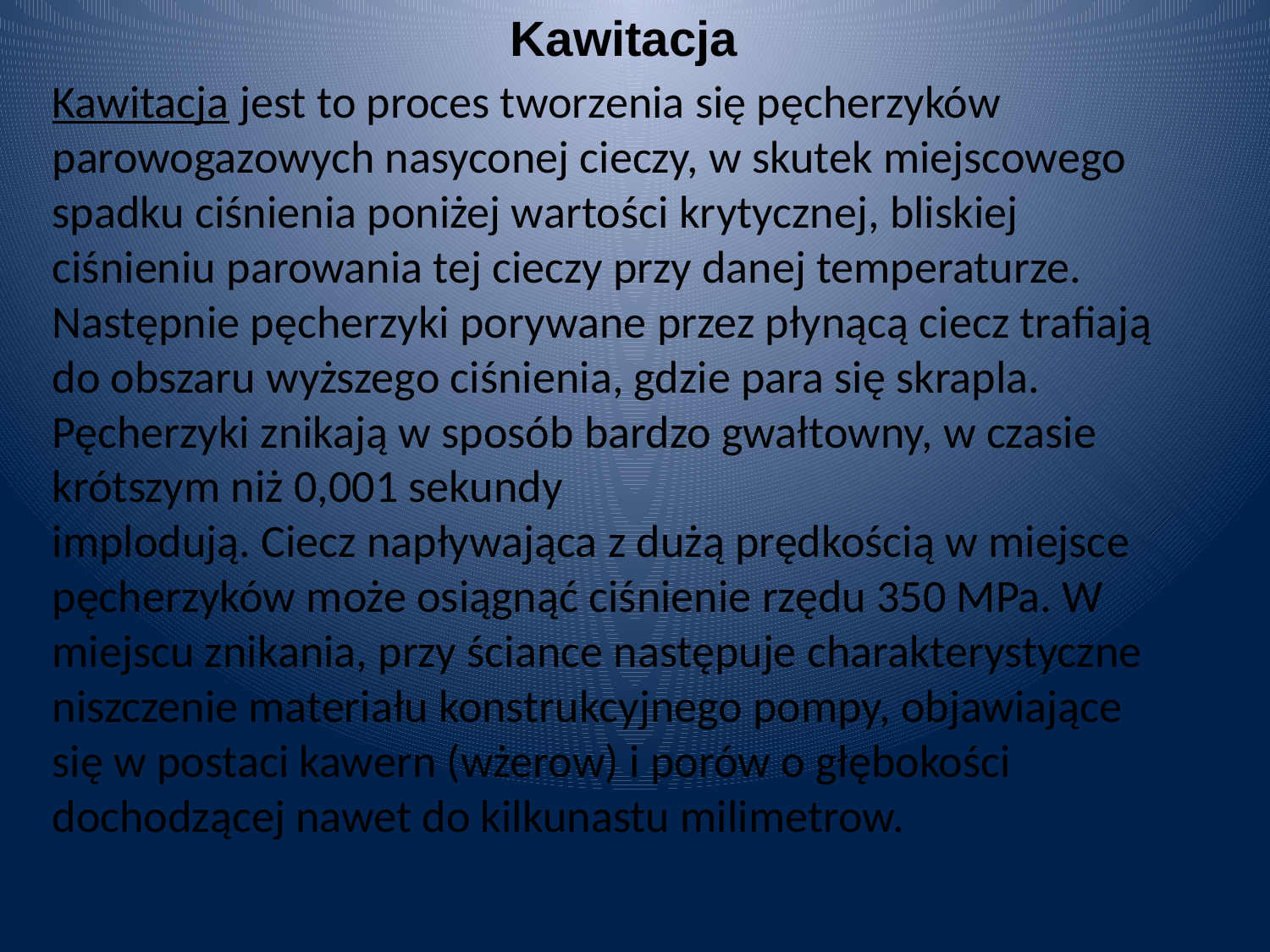

Kawitacja
Kawitacja jest to proces tworzenia się pęcherzyków parowogazowych nasyconej cieczy, w skutek miejscowego spadku ciśnienia poniżej wartości krytycznej, bliskiej ciśnieniu parowania tej cieczy przy danej temperaturze. Następnie pęcherzyki porywane przez płynącą ciecz trafiają do obszaru wyższego ciśnienia, gdzie para się skrapla. Pęcherzyki znikają w sposób bardzo gwałtowny, w czasie krótszym niż 0,001 sekundy
implodują. Ciecz napływająca z dużą prędkością w miejsce pęcherzyków może osiągnąć ciśnienie rzędu 350 MPa. W miejscu znikania, przy ściance następuje charakterystyczne niszczenie materiału konstrukcyjnego pompy, objawiające się w postaci kawern (wżerow) i porów o głębokości dochodzącej nawet do kilkunastu milimetrow.